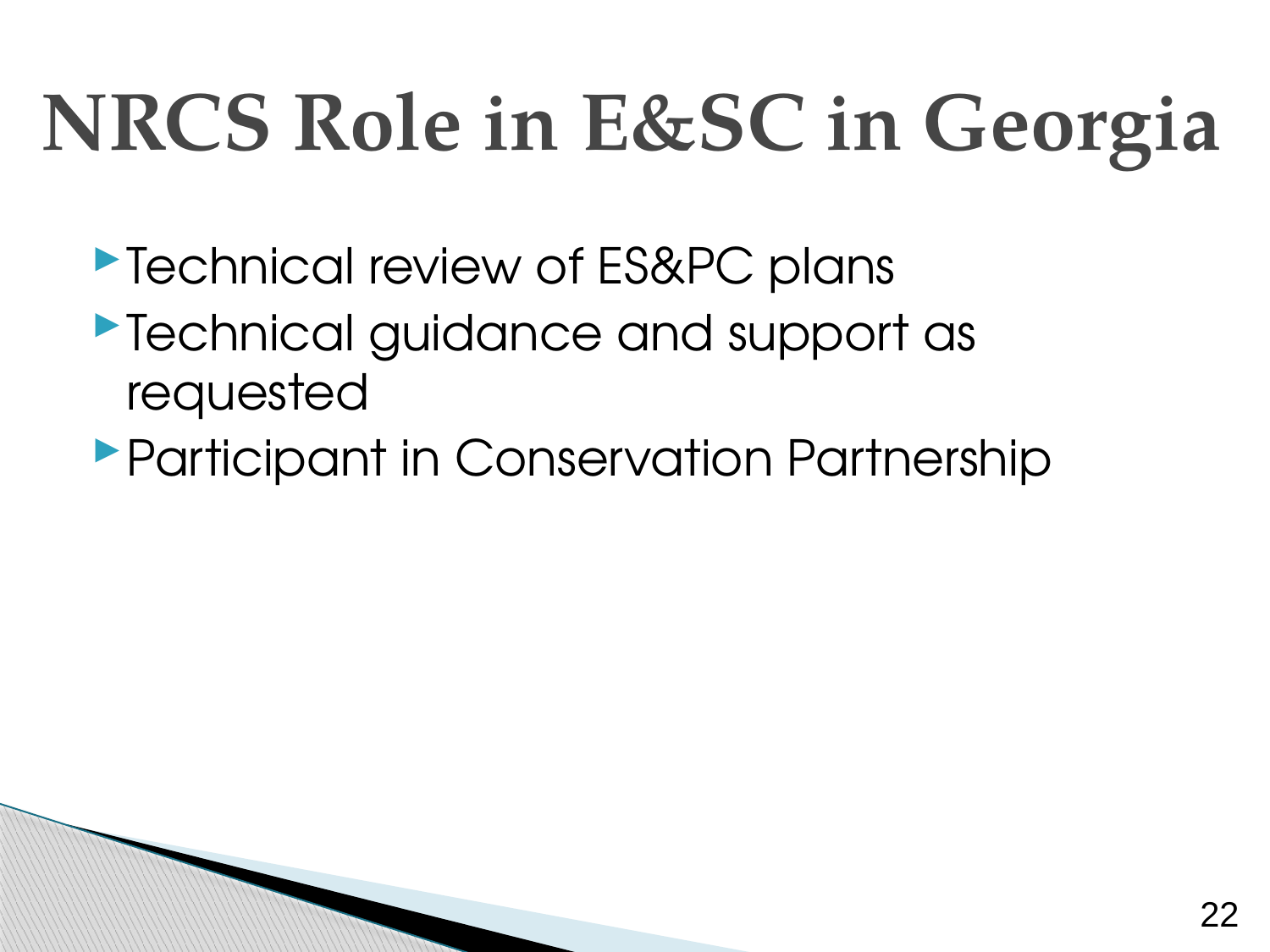

# NRCS Role in E&SC in Georgia
Technical review of ES&PC plans
Technical guidance and support as requested
Participant in Conservation Partnership

22